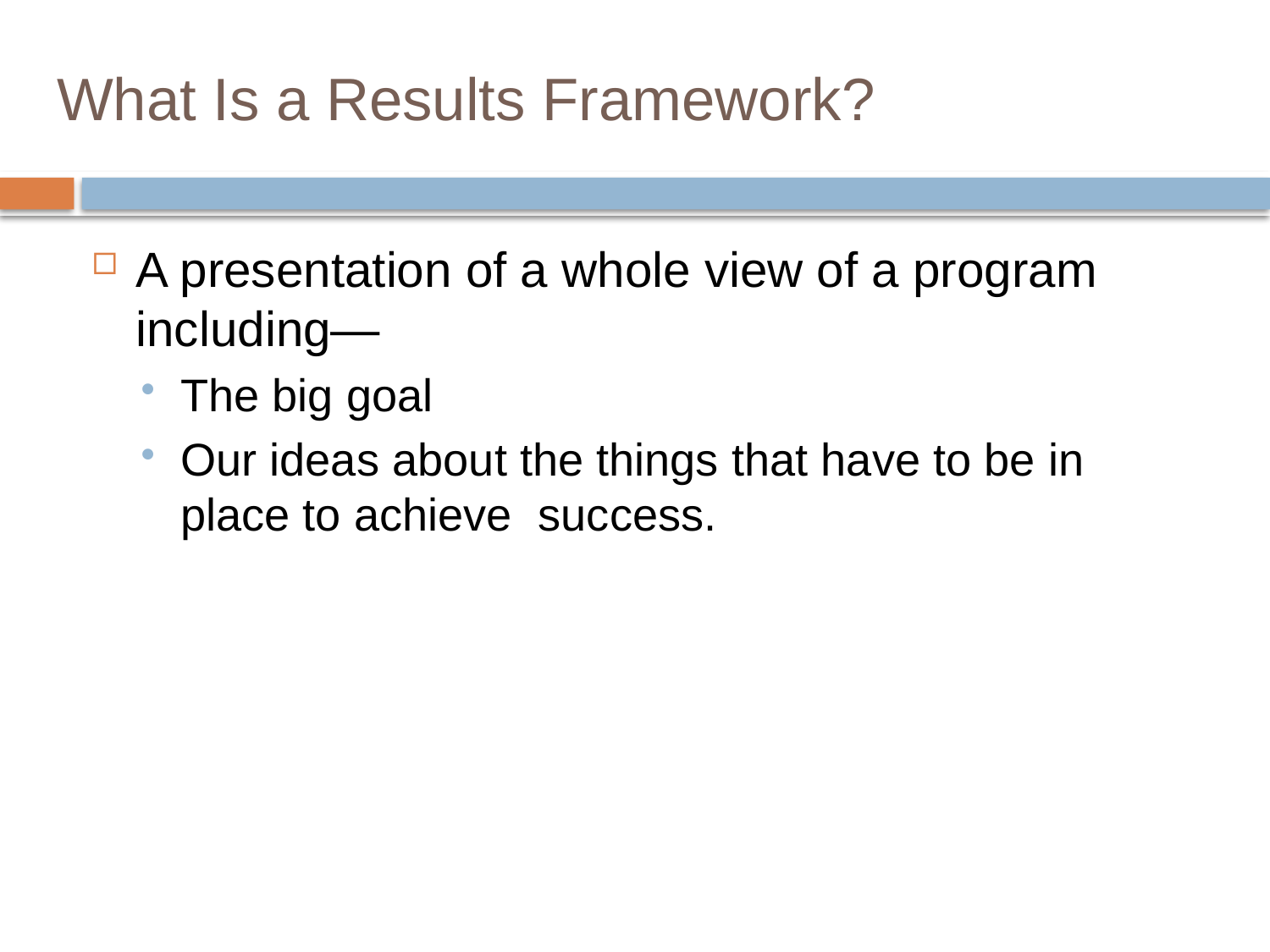

# What Is a Results Framework?
A presentation of a whole view of a program including—
The big goal
Our ideas about the things that have to be in place to achieve  success.